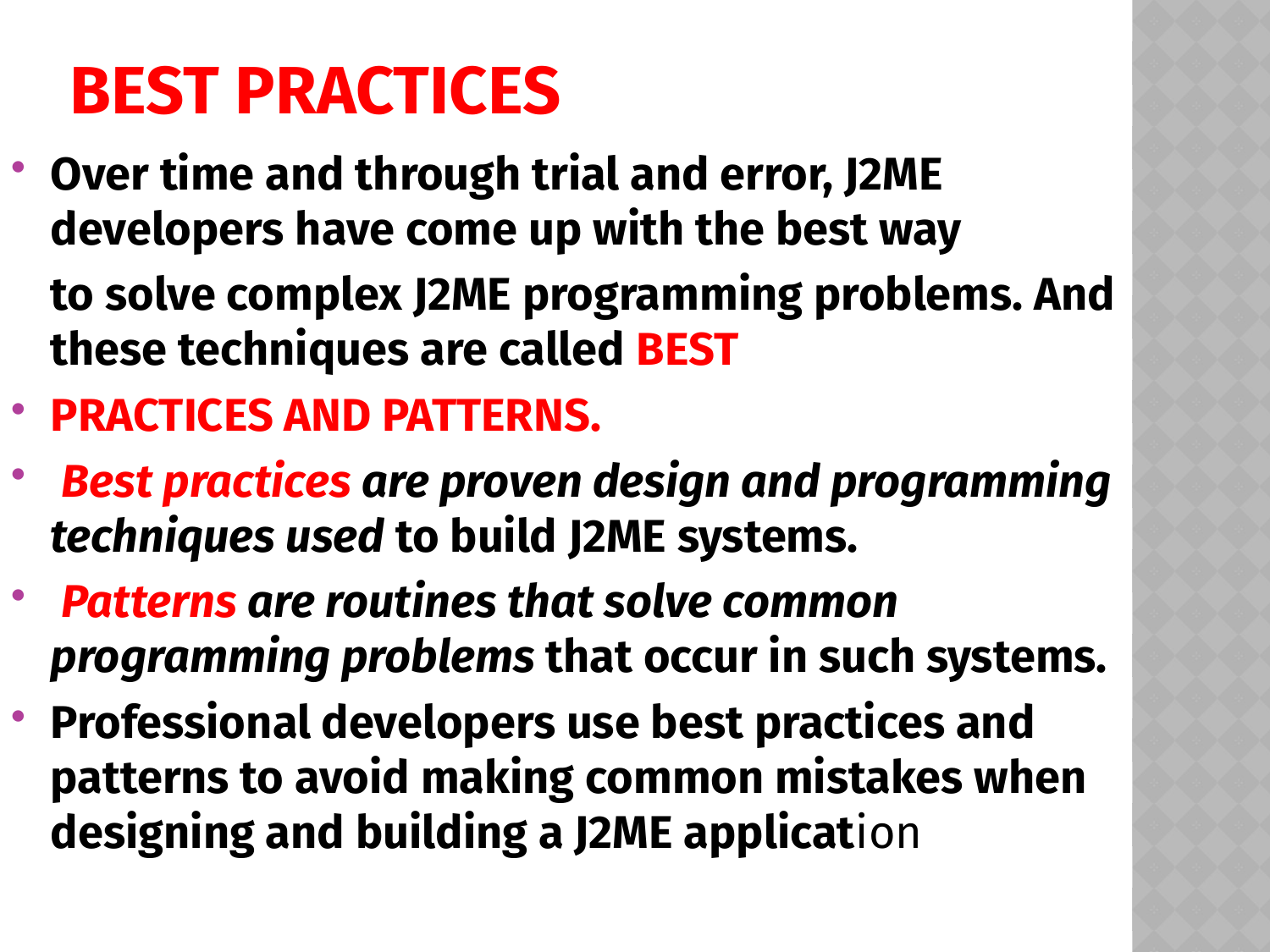

# Best Practices
Over time and through trial and error, J2ME developers have come up with the best way
	to solve complex J2ME programming problems. And these techniques are called BEST
PRACTICES AND PATTERNS.
 Best practices are proven design and programming techniques used to build J2ME systems.
 Patterns are routines that solve common programming problems that occur in such systems.
Professional developers use best practices and patterns to avoid making common mistakes when designing and building a J2ME application